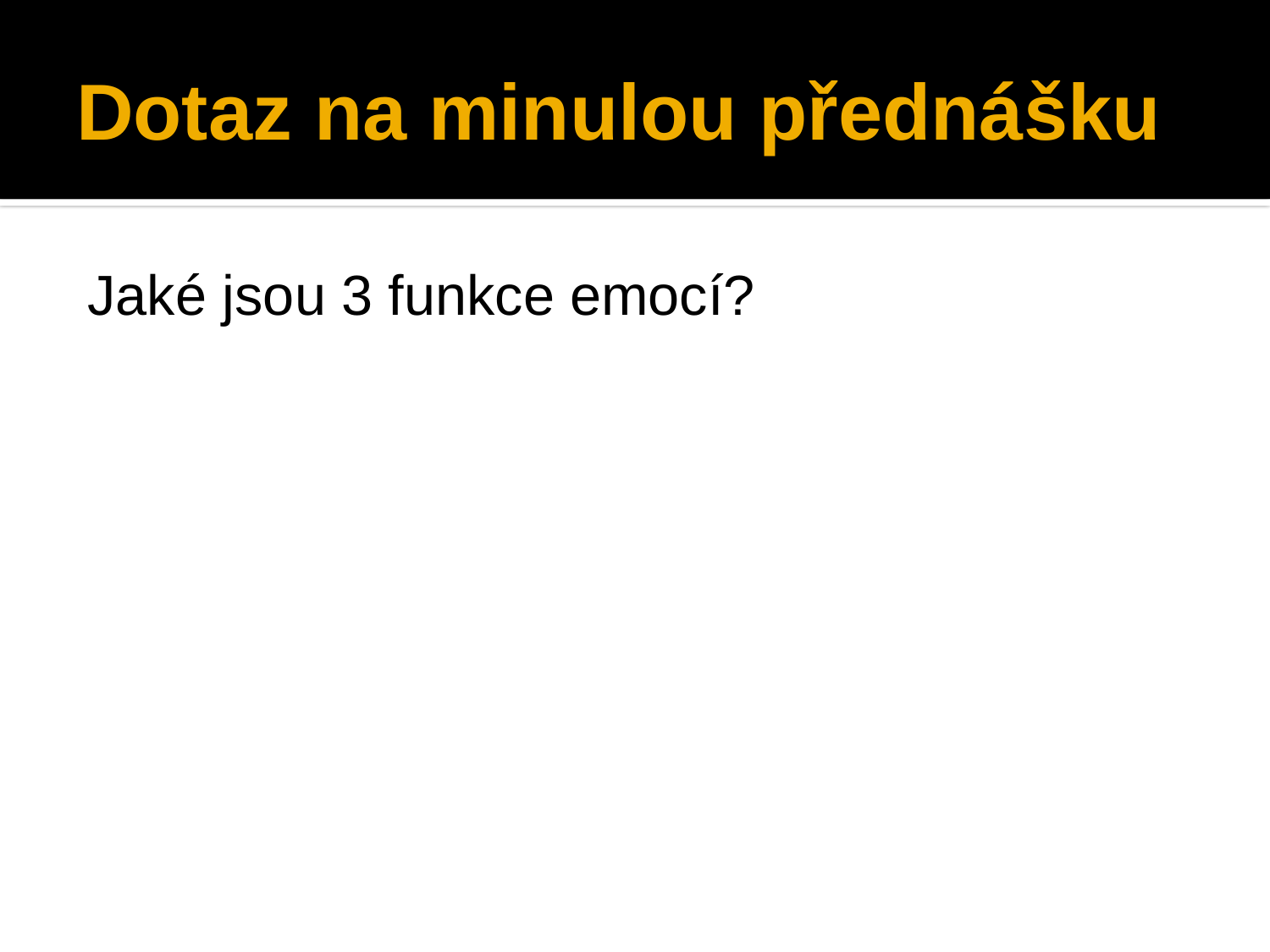

# Dotaz na minulou přednášku
Jaké jsou 3 funkce emocí?